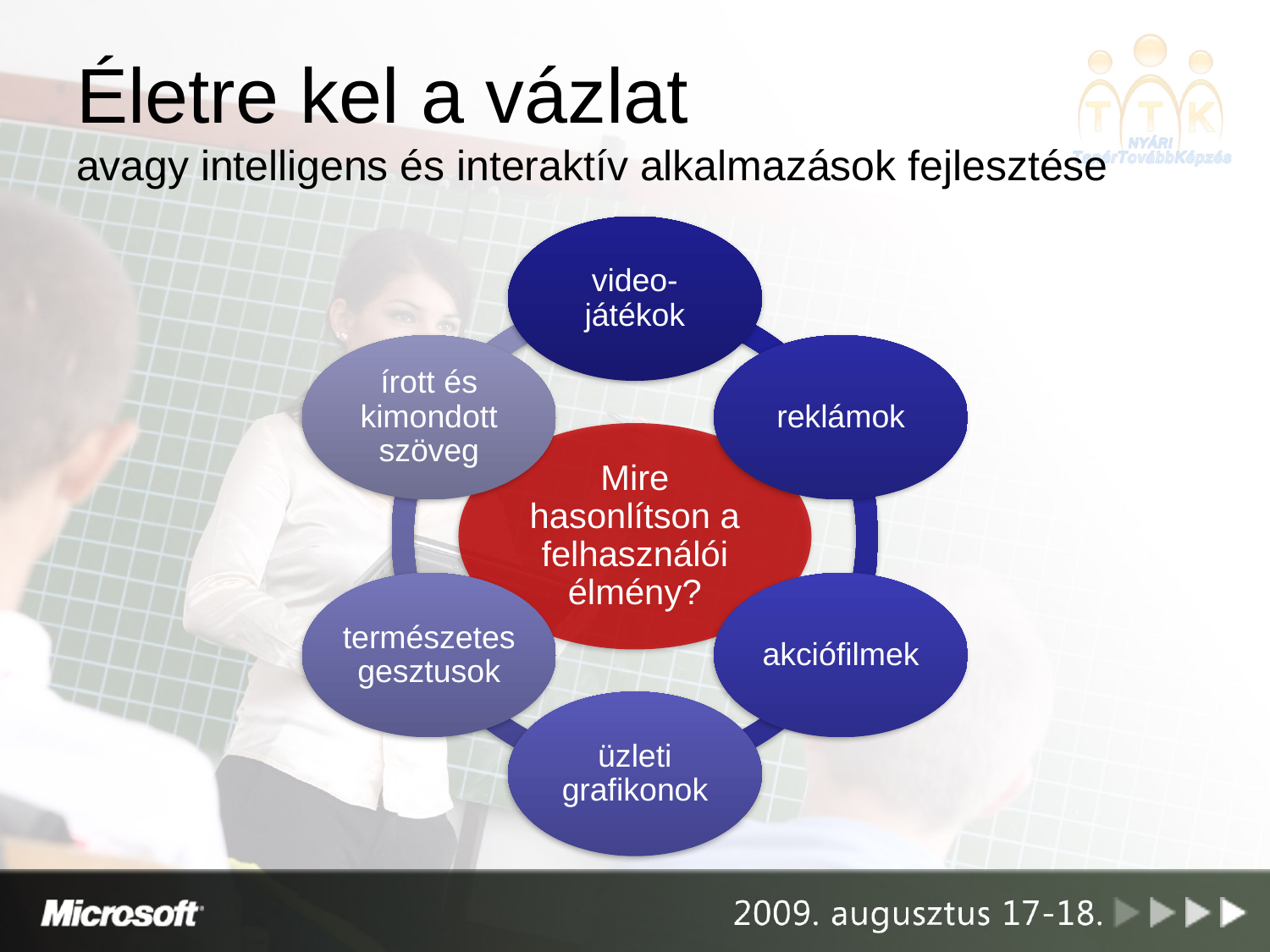

# Életre kel a vázlat avagy intelligens és interaktív alkalmazások fejlesztése
Mire hasonlítson a felhasználói élmény?
video-játékok
reklámok
akciófilmek
üzleti grafikonok
természetes gesztusok
írott és kimondott szöveg